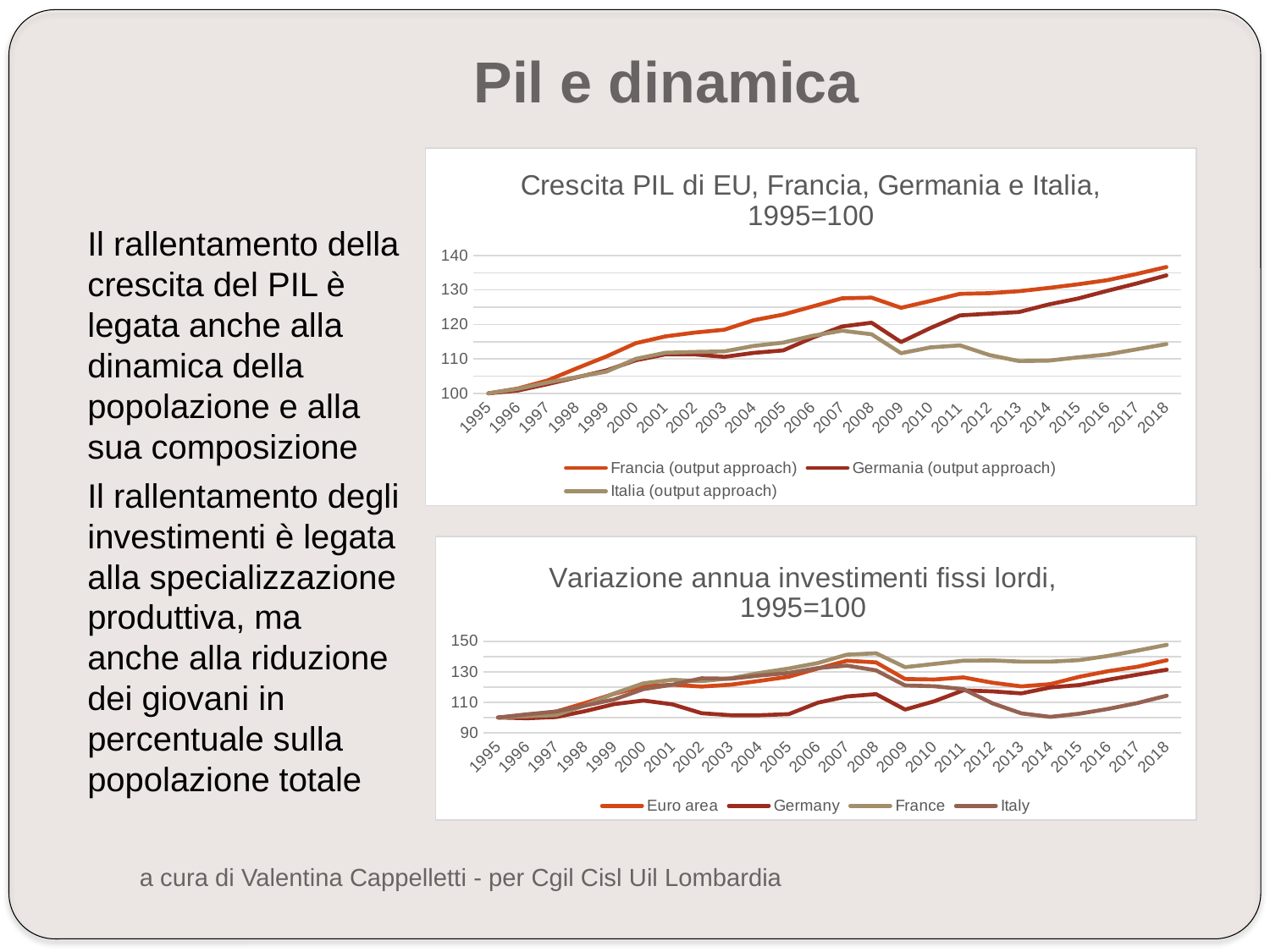

# Pil e dinamica

### Chart: Crescita PIL di EU, Francia, Germania e Italia, 1995=100

| Category | Francia (output approach) | Germania (output approach) | Italia (output approach) |
|---|---|---|---|
| 1995 | 100.0 | 100.0 | 100.0 |
| 1996 | 101.388004 | 100.817898 | 101.286369 |
| 1997 | 103.725337 | 102.667099 | 103.121731 |
| 1998 | 107.281538 | 104.646717 | 104.737807 |
| 1999 | 110.688637 | 106.63385199999999 | 106.297657 |
| 2000 | 114.563799 | 109.595897 | 110.007764 |
| 2001 | 116.518248 | 111.29136799999999 | 111.77995299999999 |
| 2002 | 117.636705 | 111.29136799999999 | 112.0285 |
| 2003 | 118.456237 | 110.58146199999999 | 112.179818 |
| 2004 | 121.242661 | 111.751432 | 113.761757 |
| 2005 | 122.850375 | 112.458146 | 114.711423 |
| 2006 | 125.225322 | 116.158306 | 116.71800999999999 |
| 2007 | 127.586821 | 119.418841 | 118.19187899999999 |
| 2008 | 127.782116 | 120.501156 | 117.14147599999998 |
| 2009 | 124.84077500000001 | 114.882296 | 111.65942099999998 |
| 2010 | 126.806432 | 118.962229 | 113.34594399999997 |
| 2011 | 128.885661 | 122.62222899999999 | 113.92256699999997 |
| 2012 | 129.068354 | 123.11422199999998 | 111.10355299999998 |
| 2013 | 129.644596 | 123.60380599999998 | 109.37539199999998 |
| 2014 | 130.592182 | 125.78187299999998 | 109.48906499999998 |
| 2015 | 131.65964400000001 | 127.52084099999998 | 110.44102399999998 |
| 2016 | 132.847294 | 129.76307599999998 | 111.29928699999998 |
| 2017 | 134.666694 | 131.92018499999998 | 112.80157799999998 |
| 2018 | 136.666694 | 134.220185 | 114.30157799999998 |
Il rallentamento della crescita del PIL è legata anche alla dinamica della popolazione e alla sua composizione
Il rallentamento degli investimenti è legata alla specializzazione produttiva, ma anche alla riduzione dei giovani in percentuale sulla popolazione totale

### Chart: Variazione annua investimenti fissi lordi, 1995=100

| Category | Euro area | Germany | France | Italy |
|---|---|---|---|---|
| 1995 | 100.0 | 100.0 | 100.0 | 100.0 |
| 1996 | 101.4 | 99.5 | 100.8 | 102.1 |
| 1997 | 103.9 | 100.3 | 101.6 | 103.89999999999999 |
| 1998 | 109.5 | 104.2 | 108.0 | 107.8 |
| 1999 | 115.6 | 108.8 | 115.8 | 111.89999999999999 |
| 2000 | 120.39999999999999 | 111.1 | 122.39999999999999 | 118.6 |
| 2001 | 121.49999999999999 | 108.6 | 124.69999999999999 | 121.5 |
| 2002 | 120.29999999999998 | 102.8 | 123.79999999999998 | 125.7 |
| 2003 | 121.49999999999999 | 101.5 | 125.69999999999999 | 125.4 |
| 2004 | 123.99999999999999 | 101.5 | 129.2 | 127.5 |
| 2005 | 126.69999999999999 | 102.2 | 132.1 | 129.2 |
| 2006 | 132.1 | 109.7 | 135.7 | 132.39999999999998 |
| 2007 | 137.2 | 113.8 | 141.2 | 133.99999999999997 |
| 2008 | 136.1 | 115.3 | 142.1 | 130.89999999999998 |
| 2009 | 125.19999999999999 | 105.2 | 133.0 | 120.99999999999997 |
| 2010 | 124.89999999999999 | 110.60000000000001 | 135.1 | 120.49999999999997 |
| 2011 | 126.3 | 117.80000000000001 | 137.2 | 118.59999999999997 |
| 2012 | 122.8 | 117.10000000000001 | 137.39999999999998 | 109.29999999999997 |
| 2013 | 120.39999999999999 | 115.80000000000001 | 136.59999999999997 | 102.69999999999997 |
| 2014 | 121.89999999999999 | 119.70000000000002 | 136.59999999999997 | 100.39999999999998 |
| 2015 | 126.69999999999999 | 121.30000000000001 | 137.59999999999997 | 102.49999999999997 |
| 2016 | 130.39999999999998 | 124.80000000000001 | 140.39999999999998 | 105.69999999999997 |
| 2017 | 133.29999999999998 | 128.10000000000002 | 143.89999999999998 | 109.49999999999997 |
| 2018 | 137.49999999999997 | 131.3 | 147.59999999999997 | 114.29999999999997 |
a cura di Valentina Cappelletti - per Cgil Cisl Uil Lombardia